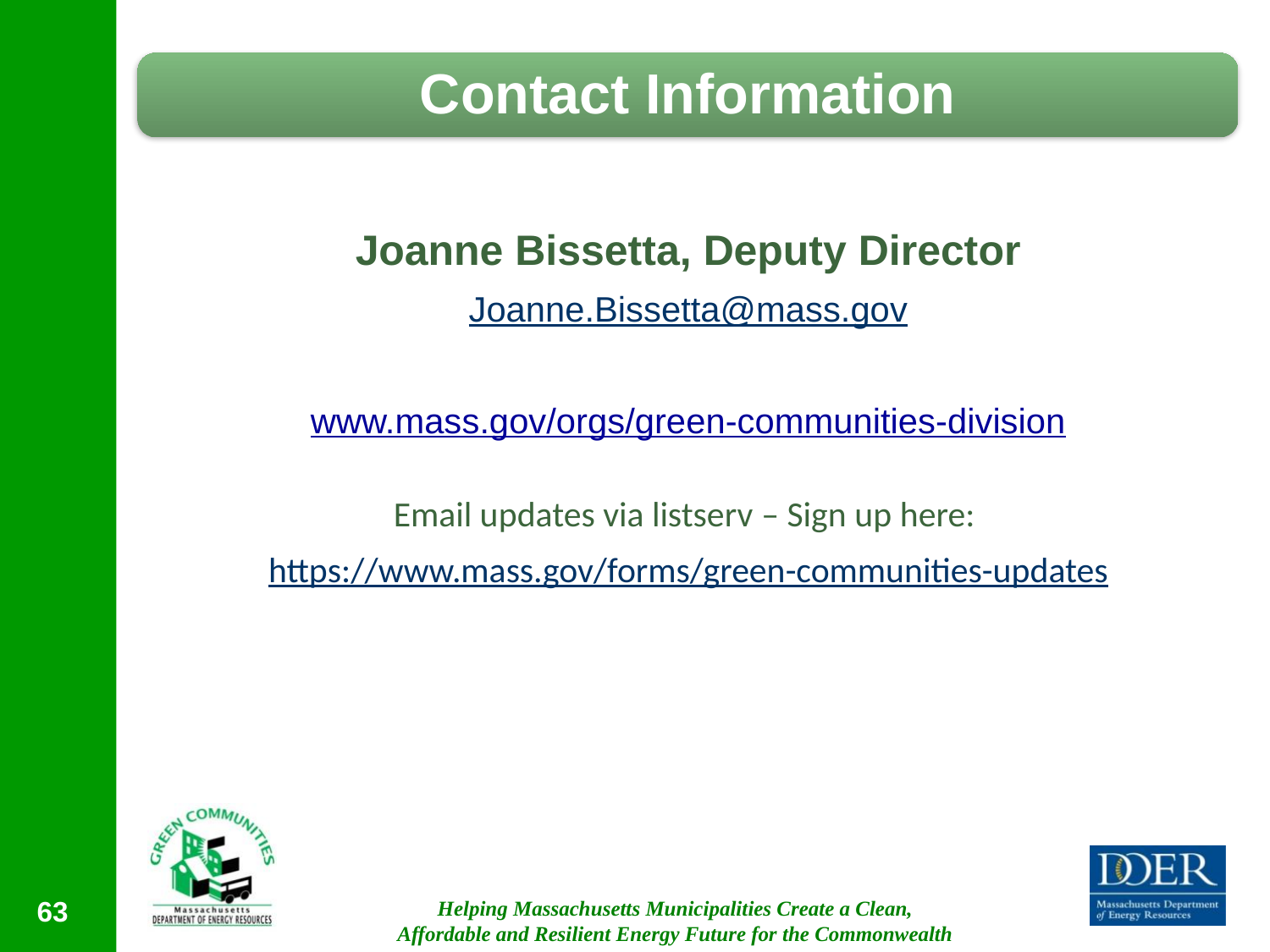

Contact Information
Joanne Bissetta, Deputy Director
Joanne.Bissetta@mass.gov

www.mass.gov/orgs/green-communities-division

Email updates via listserv – Sign up here:
https://www.mass.gov/forms/green-communities-updates

63